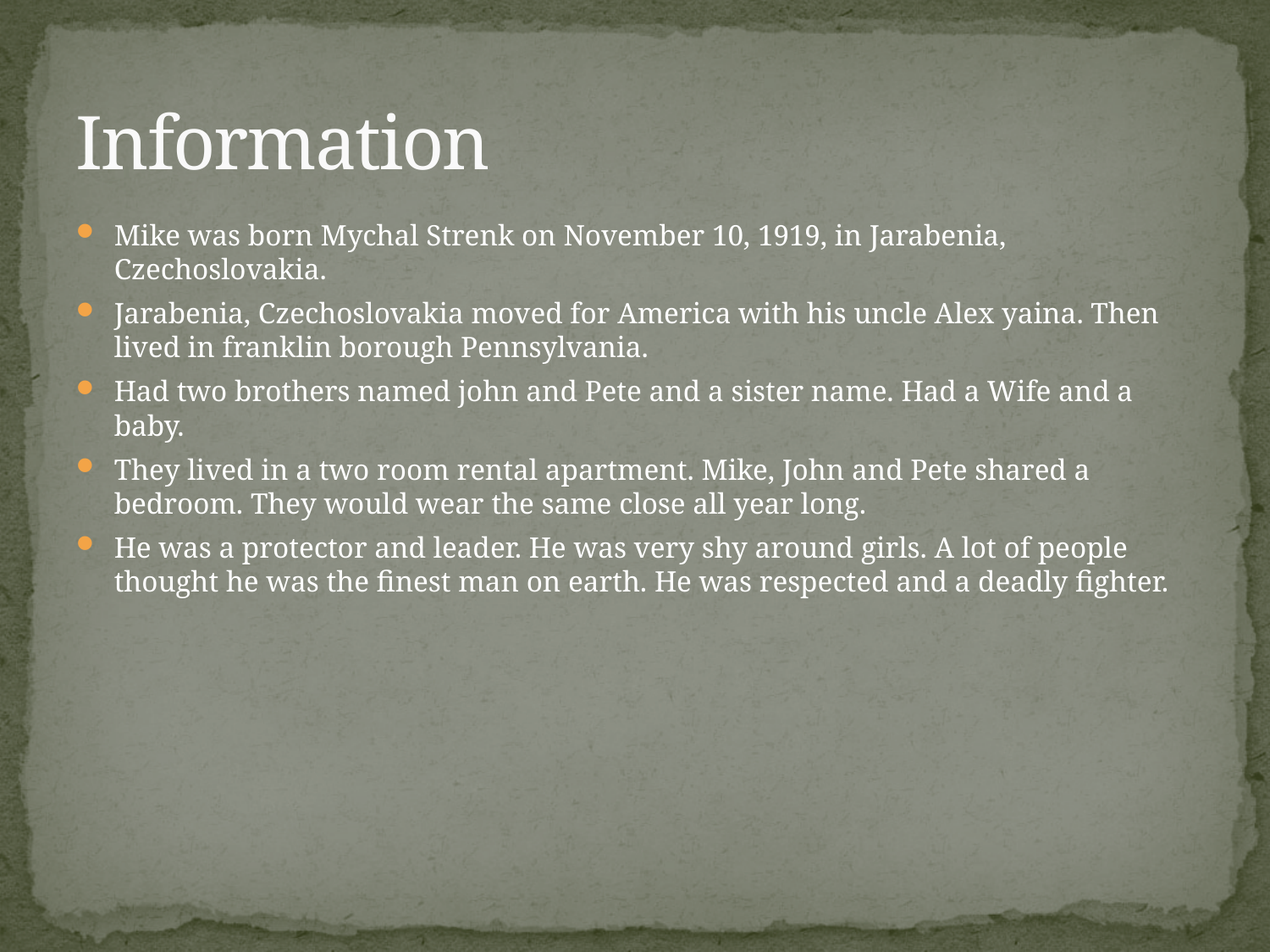

# Information
Mike was born Mychal Strenk on November 10, 1919, in Jarabenia, Czechoslovakia.
Jarabenia, Czechoslovakia moved for America with his uncle Alex yaina. Then lived in franklin borough Pennsylvania.
Had two brothers named john and Pete and a sister name. Had a Wife and a baby.
They lived in a two room rental apartment. Mike, John and Pete shared a bedroom. They would wear the same close all year long.
He was a protector and leader. He was very shy around girls. A lot of people thought he was the finest man on earth. He was respected and a deadly fighter.